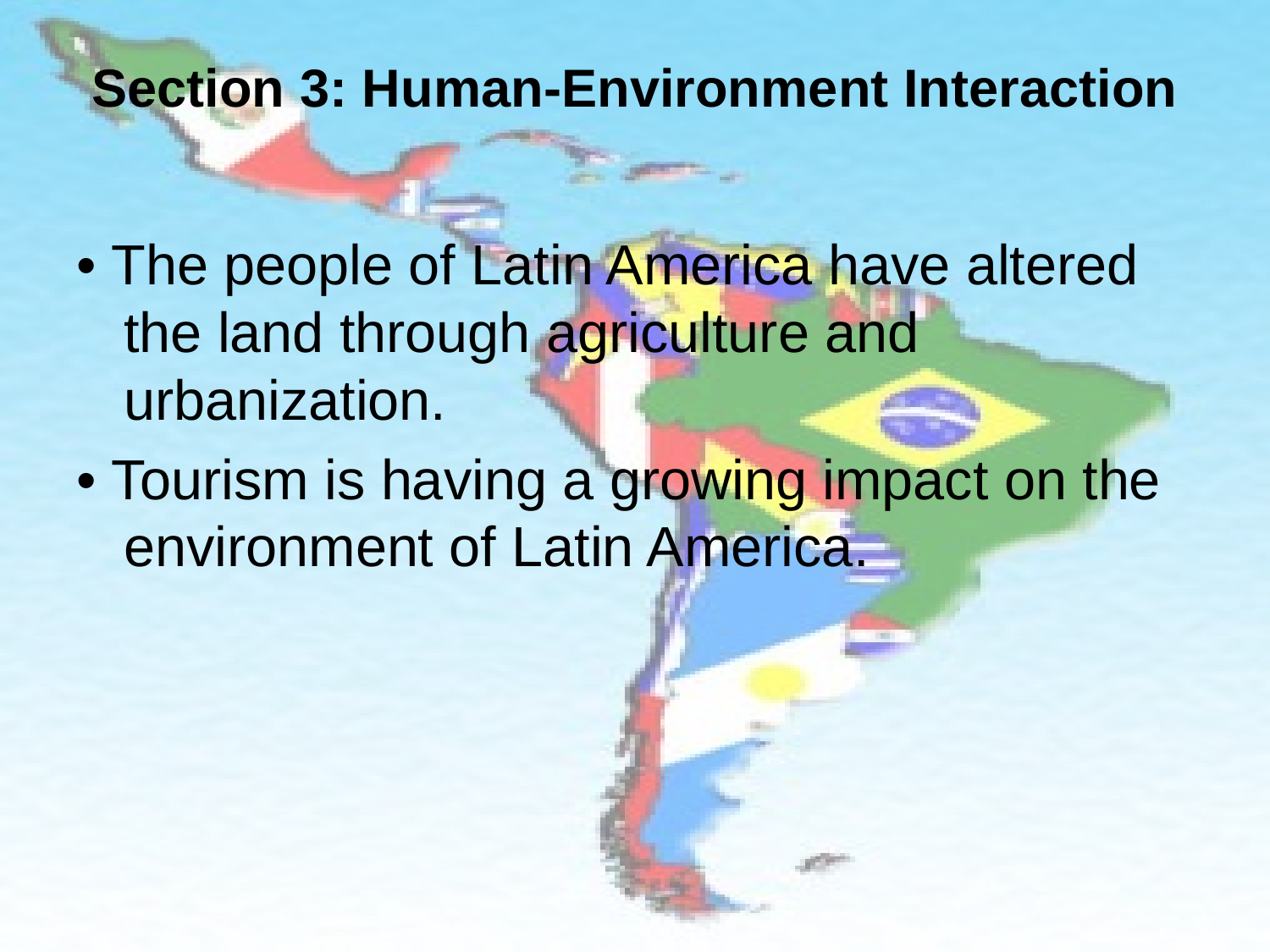

# Section 3: Human-Environment Interaction
• The people of Latin America have altered the land through agriculture and urbanization.
• Tourism is having a growing impact on the environment of Latin America.